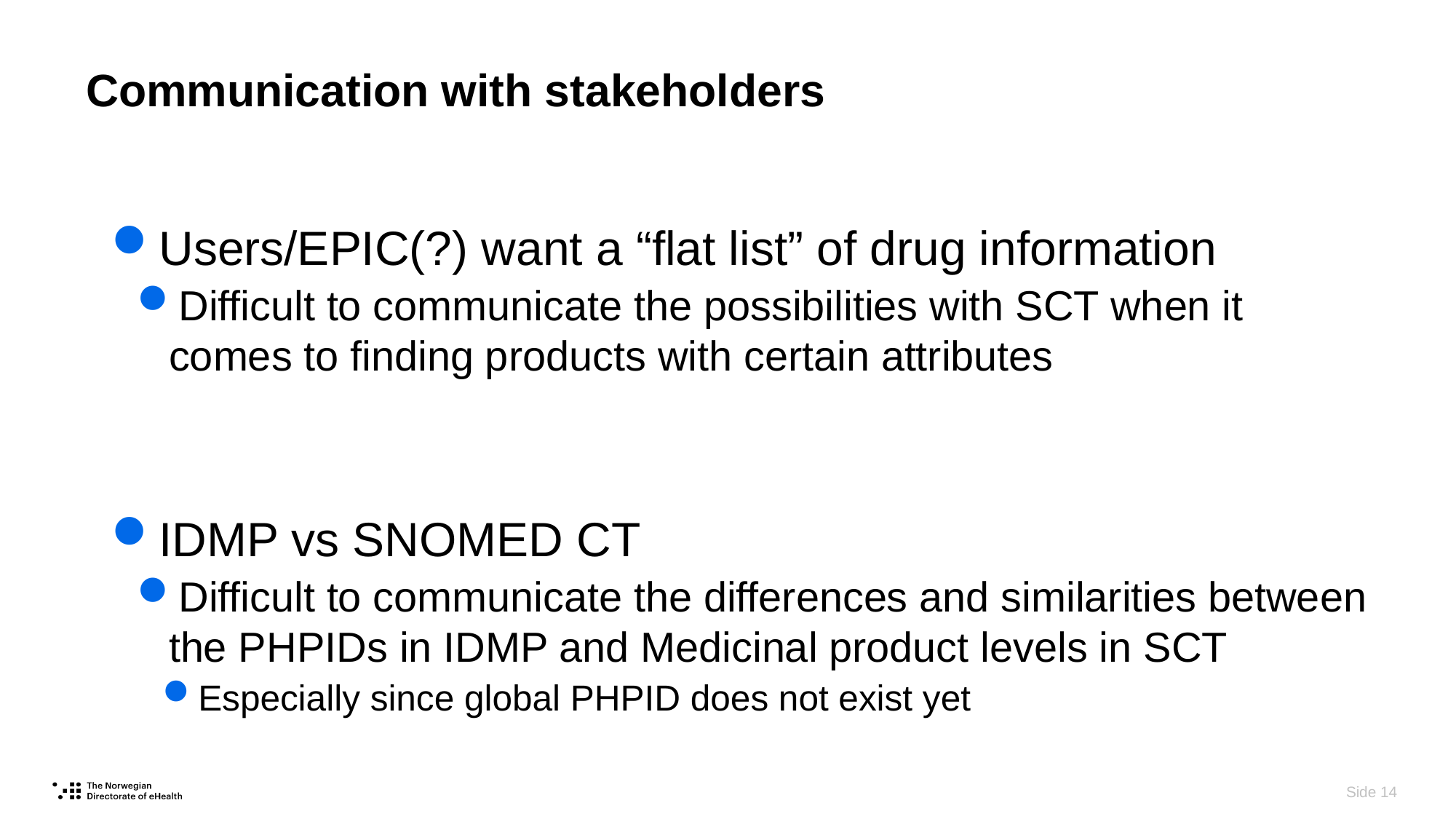

# Communication with stakeholders
Users/EPIC(?) want a “flat list” of drug information
Difficult to communicate the possibilities with SCT when it comes to finding products with certain attributes

IDMP vs SNOMED CT
Difficult to communicate the differences and similarities between the PHPIDs in IDMP and Medicinal product levels in SCT
Especially since global PHPID does not exist yet

 Side 14